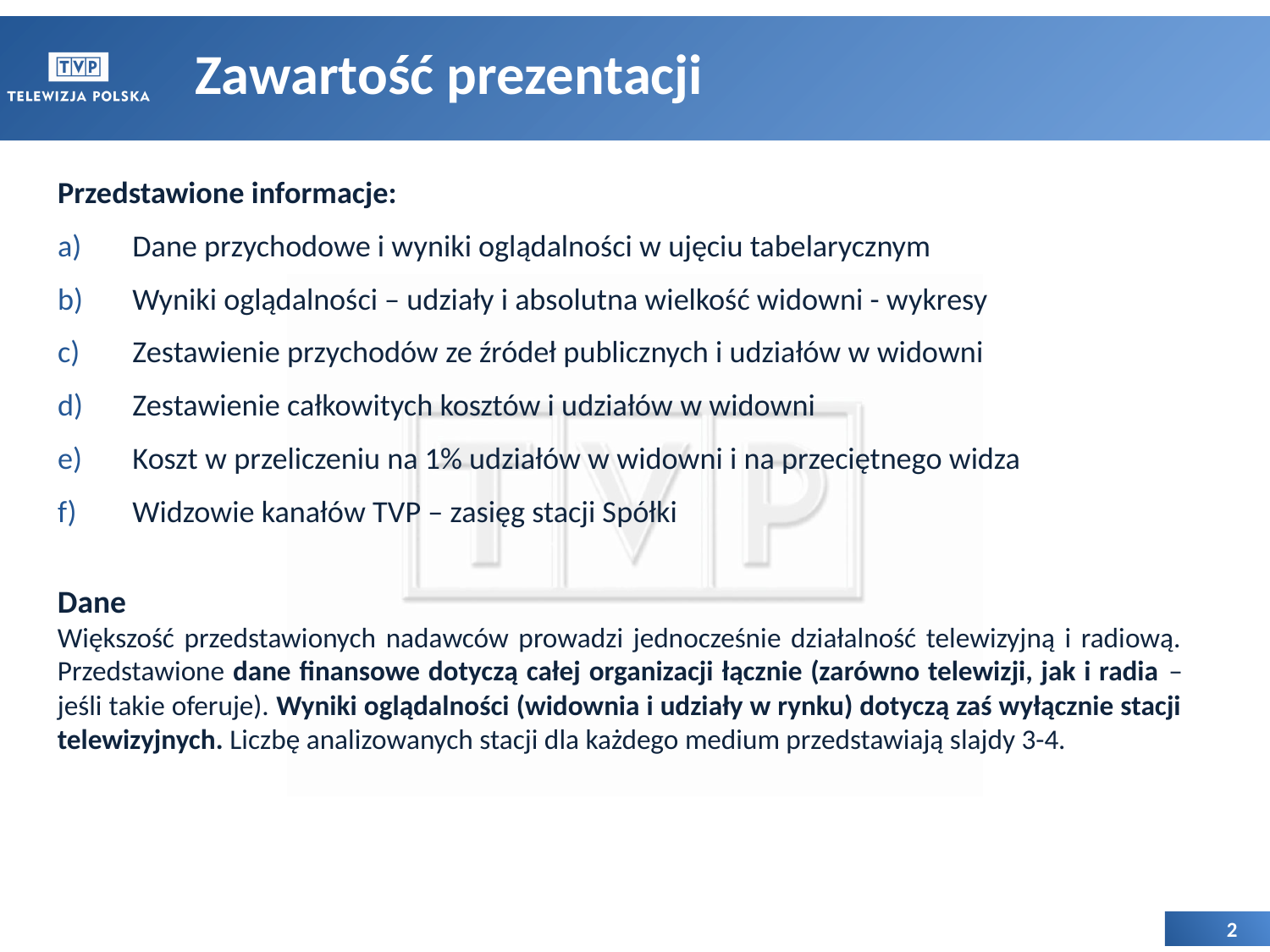

# Zawartość prezentacji
Przedstawione informacje:
Dane przychodowe i wyniki oglądalności w ujęciu tabelarycznym
Wyniki oglądalności – udziały i absolutna wielkość widowni - wykresy
Zestawienie przychodów ze źródeł publicznych i udziałów w widowni
Zestawienie całkowitych kosztów i udziałów w widowni
Koszt w przeliczeniu na 1% udziałów w widowni i na przeciętnego widza
Widzowie kanałów TVP – zasięg stacji Spółki

Dane
Większość przedstawionych nadawców prowadzi jednocześnie działalność telewizyjną i radiową. Przedstawione dane finansowe dotyczą całej organizacji łącznie (zarówno telewizji, jak i radia – jeśli takie oferuje). Wyniki oglądalności (widownia i udziały w rynku) dotyczą zaś wyłącznie stacji telewizyjnych. Liczbę analizowanych stacji dla każdego medium przedstawiają slajdy 3-4.